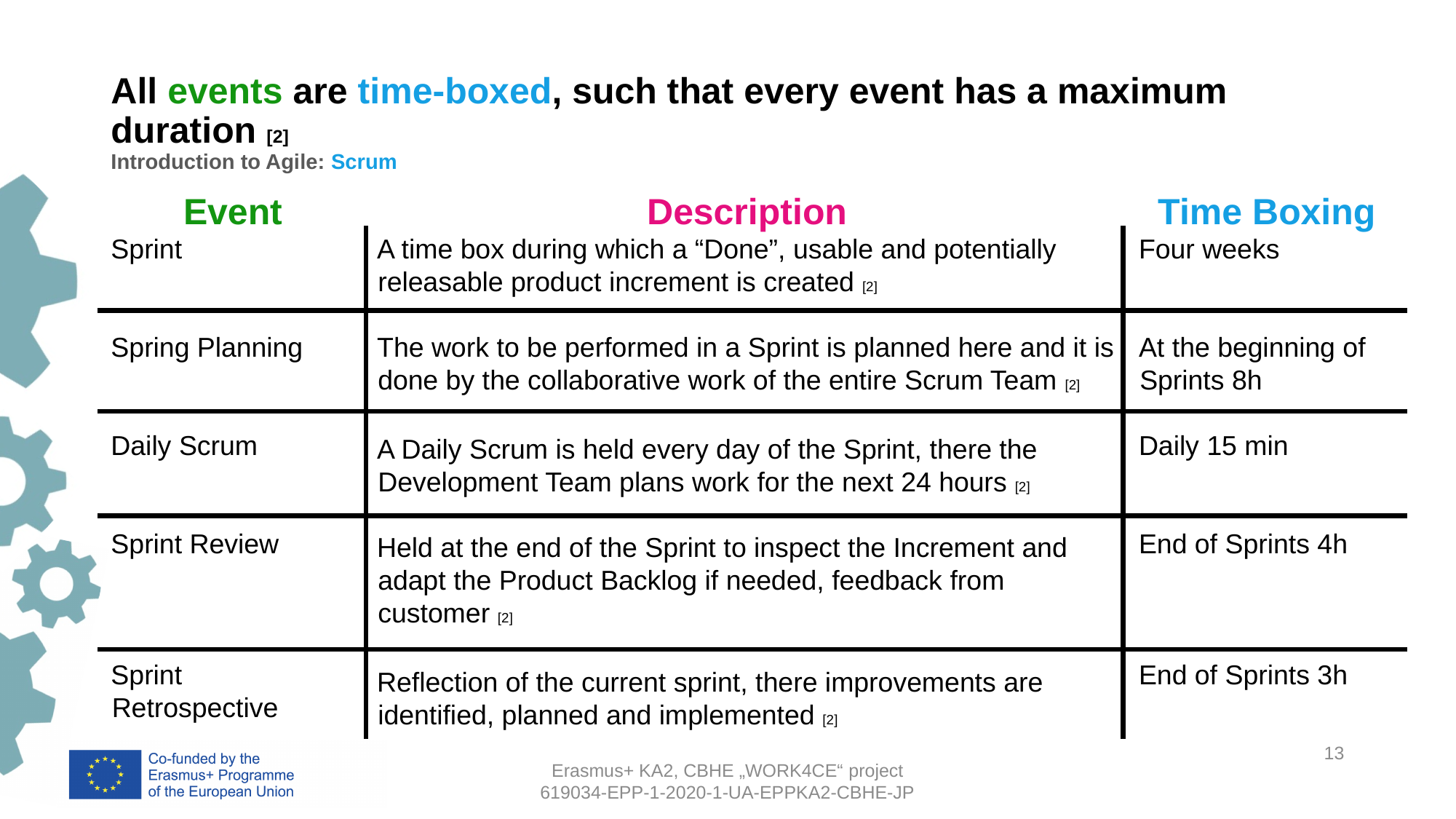

# All events are time-boxed, such that every event has a maximum duration [2] Introduction to Agile: Scrum
Event
Sprint

Spring Planning

Daily Scrum

Sprint Review

Sprint Retrospective

Description
A time box during which a “Done”, usable and potentially releasable product increment is created [2]

The work to be performed in a Sprint is planned here and it is done by the collaborative work of the entire Scrum Team [2]

A Daily Scrum is held every day of the Sprint, there the Development Team plans work for the next 24 hours [2]

Held at the end of the Sprint to inspect the Increment and adapt the Product Backlog if needed, feedback from customer [2]

Reflection of the current sprint, there improvements are identified, planned and implemented [2]

Time Boxing
Four weeks

At the beginning of Sprints 8h

Daily 15 min

End of Sprints 4h

End of Sprints 3h

13